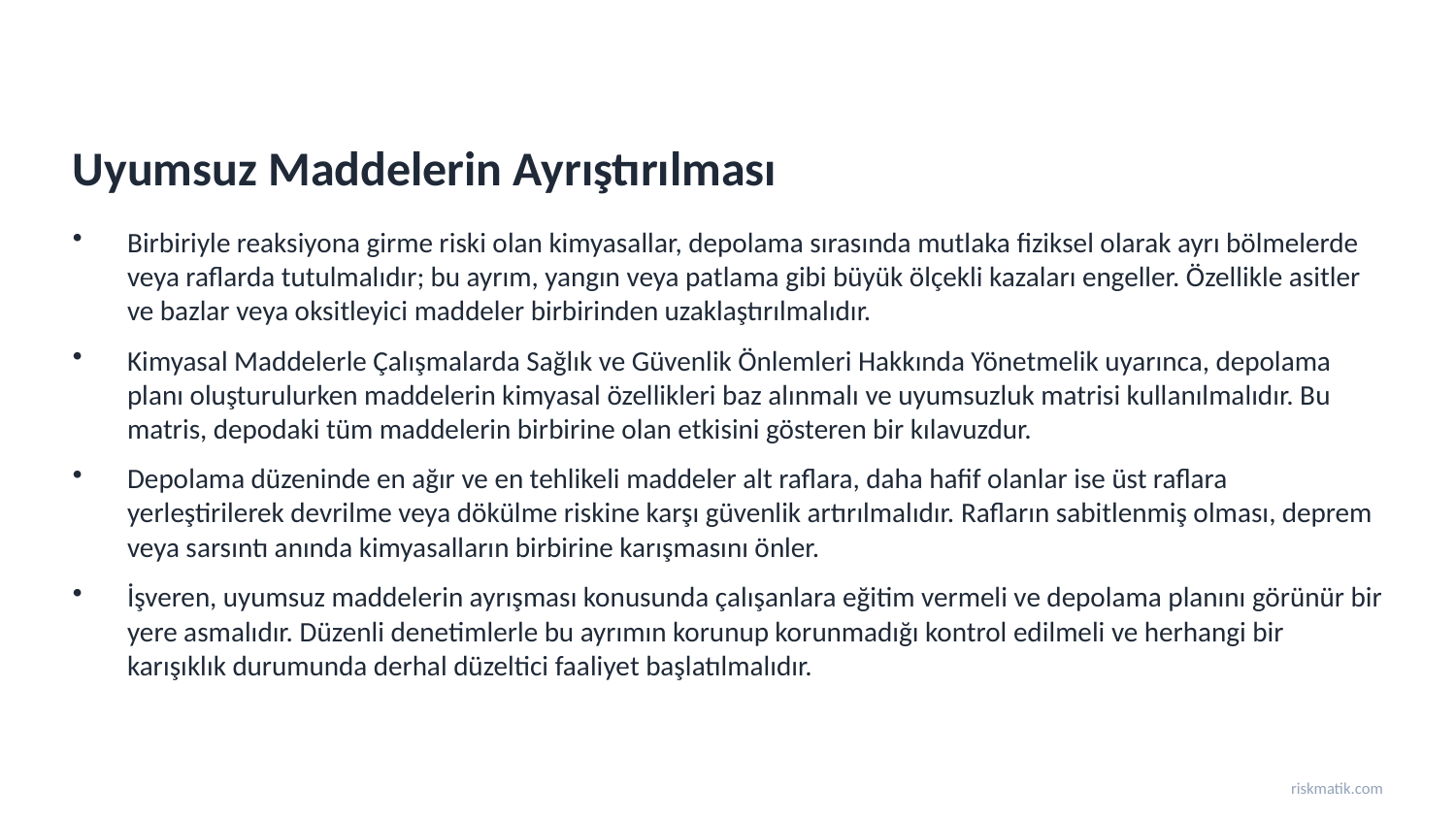

Uyumsuz Maddelerin Ayrıştırılması
Birbiriyle reaksiyona girme riski olan kimyasallar, depolama sırasında mutlaka fiziksel olarak ayrı bölmelerde veya raflarda tutulmalıdır; bu ayrım, yangın veya patlama gibi büyük ölçekli kazaları engeller. Özellikle asitler ve bazlar veya oksitleyici maddeler birbirinden uzaklaştırılmalıdır.
Kimyasal Maddelerle Çalışmalarda Sağlık ve Güvenlik Önlemleri Hakkında Yönetmelik uyarınca, depolama planı oluşturulurken maddelerin kimyasal özellikleri baz alınmalı ve uyumsuzluk matrisi kullanılmalıdır. Bu matris, depodaki tüm maddelerin birbirine olan etkisini gösteren bir kılavuzdur.
Depolama düzeninde en ağır ve en tehlikeli maddeler alt raflara, daha hafif olanlar ise üst raflara yerleştirilerek devrilme veya dökülme riskine karşı güvenlik artırılmalıdır. Rafların sabitlenmiş olması, deprem veya sarsıntı anında kimyasalların birbirine karışmasını önler.
İşveren, uyumsuz maddelerin ayrışması konusunda çalışanlara eğitim vermeli ve depolama planını görünür bir yere asmalıdır. Düzenli denetimlerle bu ayrımın korunup korunmadığı kontrol edilmeli ve herhangi bir karışıklık durumunda derhal düzeltici faaliyet başlatılmalıdır.
riskmatik.com